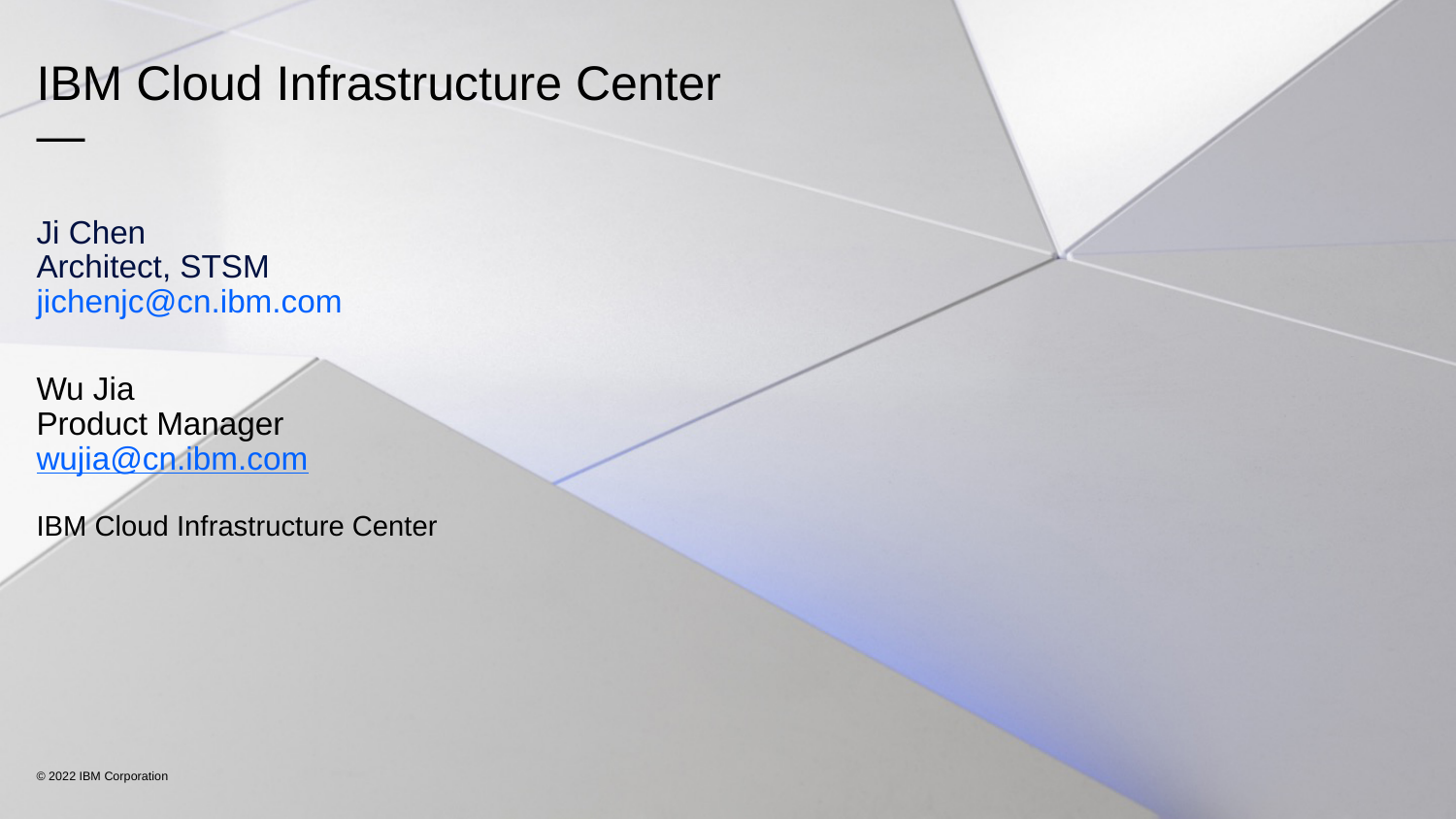

# IBM Cloud Infrastructure Center — Ji Chen Architect, STSM jichenjc@cn.ibm.com Wu Jia Product Manager wujia@cn.ibm.com IBM Cloud Infrastructure Center
© 2022 IBM Corporation